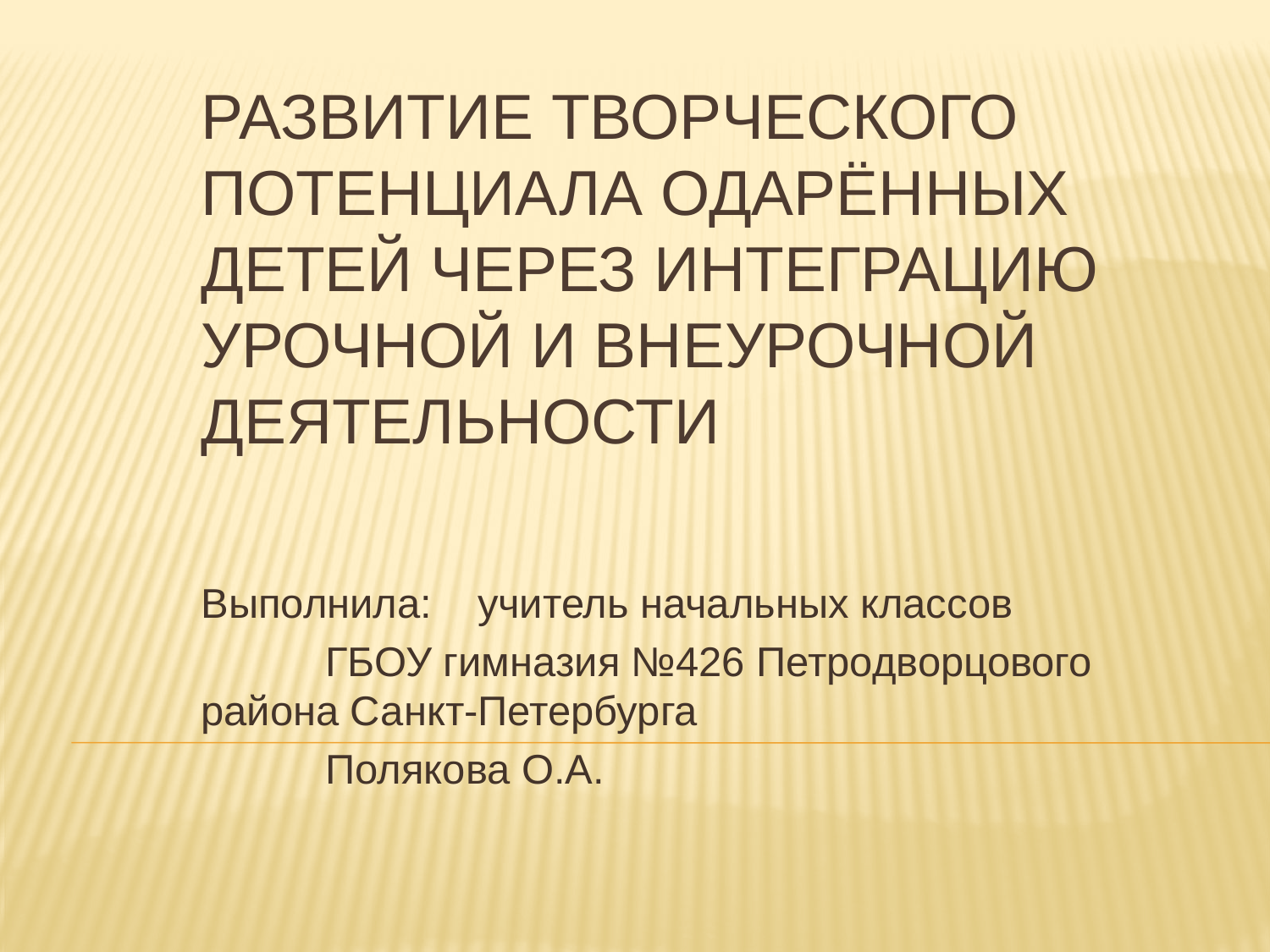

# Развитие творческого потенциала одарённых детей через интеграцию урочной и внеурочной деятельности
Выполнила:    учитель начальных классов
		ГБОУ гимназия №426 Петродворцового 		района Санкт-Петербурга
		Полякова О.А.